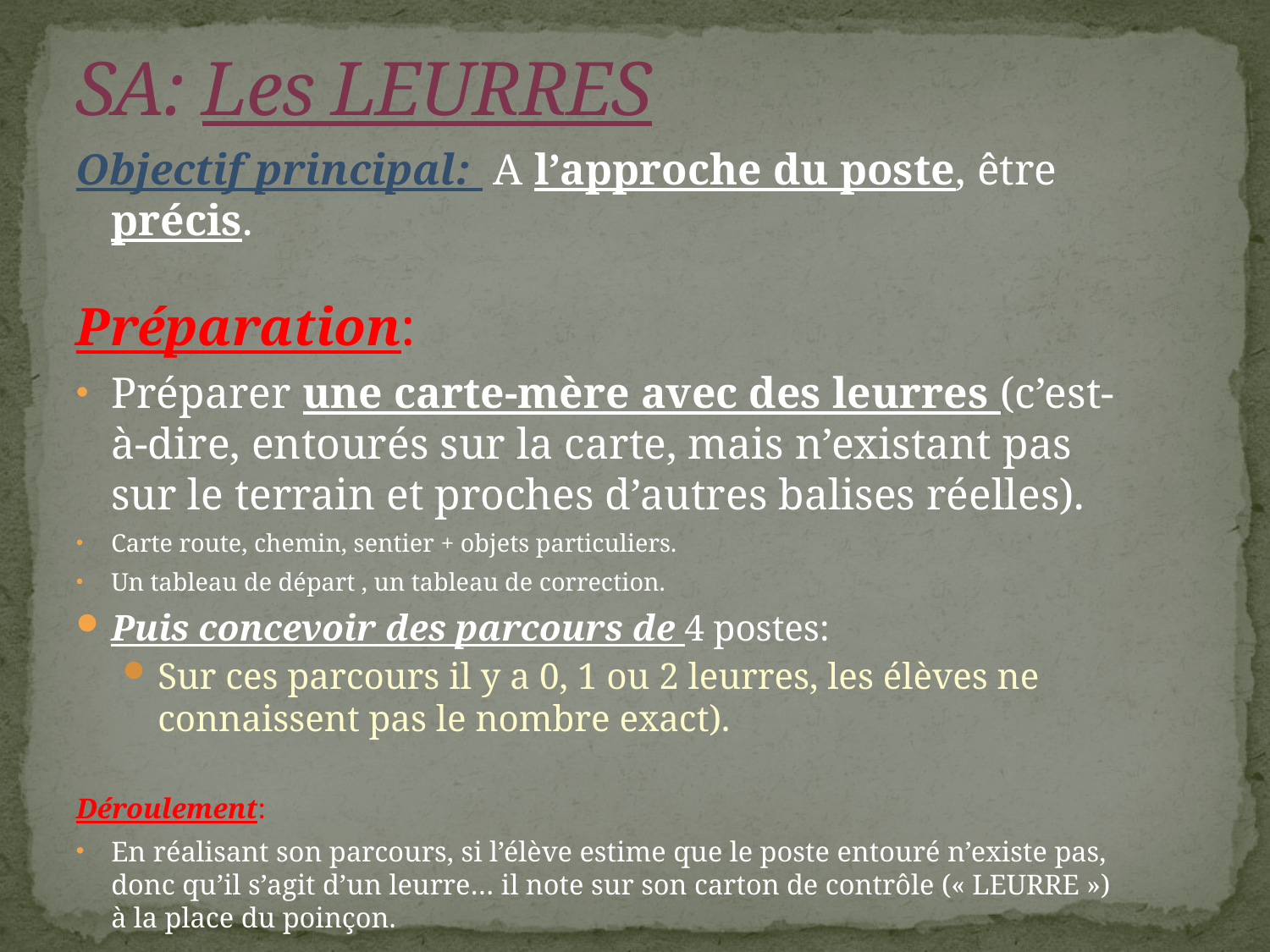

# SA: Les LEURRES
Objectif principal:  A l’approche du poste, être précis.

Préparation:
Préparer une carte-mère avec des leurres (c’est-à-dire, entourés sur la carte, mais n’existant pas sur le terrain et proches d’autres balises réelles).
Carte route, chemin, sentier + objets particuliers.
Un tableau de départ , un tableau de correction.
Puis concevoir des parcours de 4 postes:
Sur ces parcours il y a 0, 1 ou 2 leurres, les élèves ne connaissent pas le nombre exact).

Déroulement:
En réalisant son parcours, si l’élève estime que le poste entouré n’existe pas, donc qu’il s’agit d’un leurre… il note sur son carton de contrôle (« LEURRE ») à la place du poinçon.